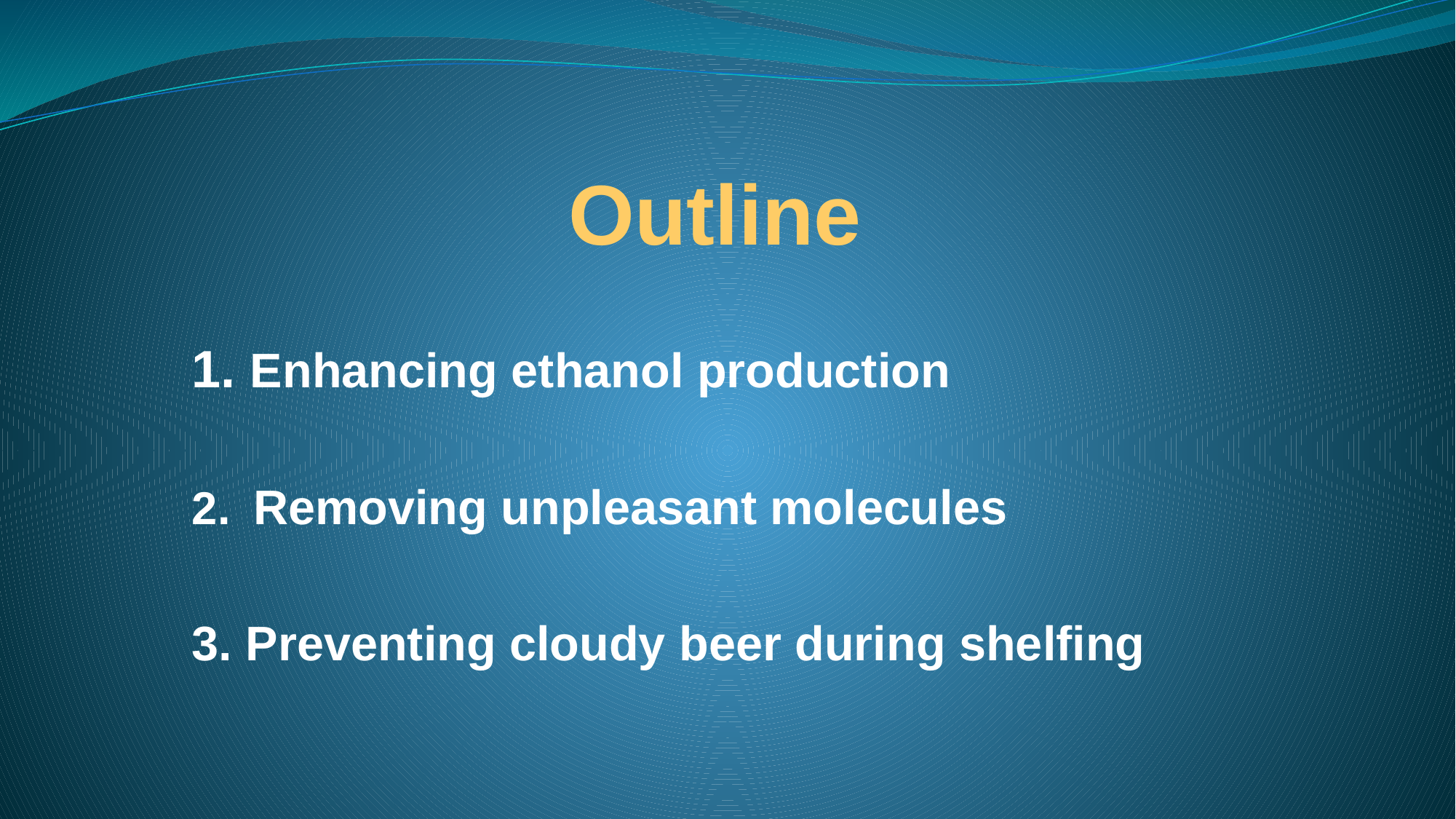

# Outline
1. Enhancing ethanol production

Removing unpleasant molecules

3. Preventing cloudy beer during shelfing